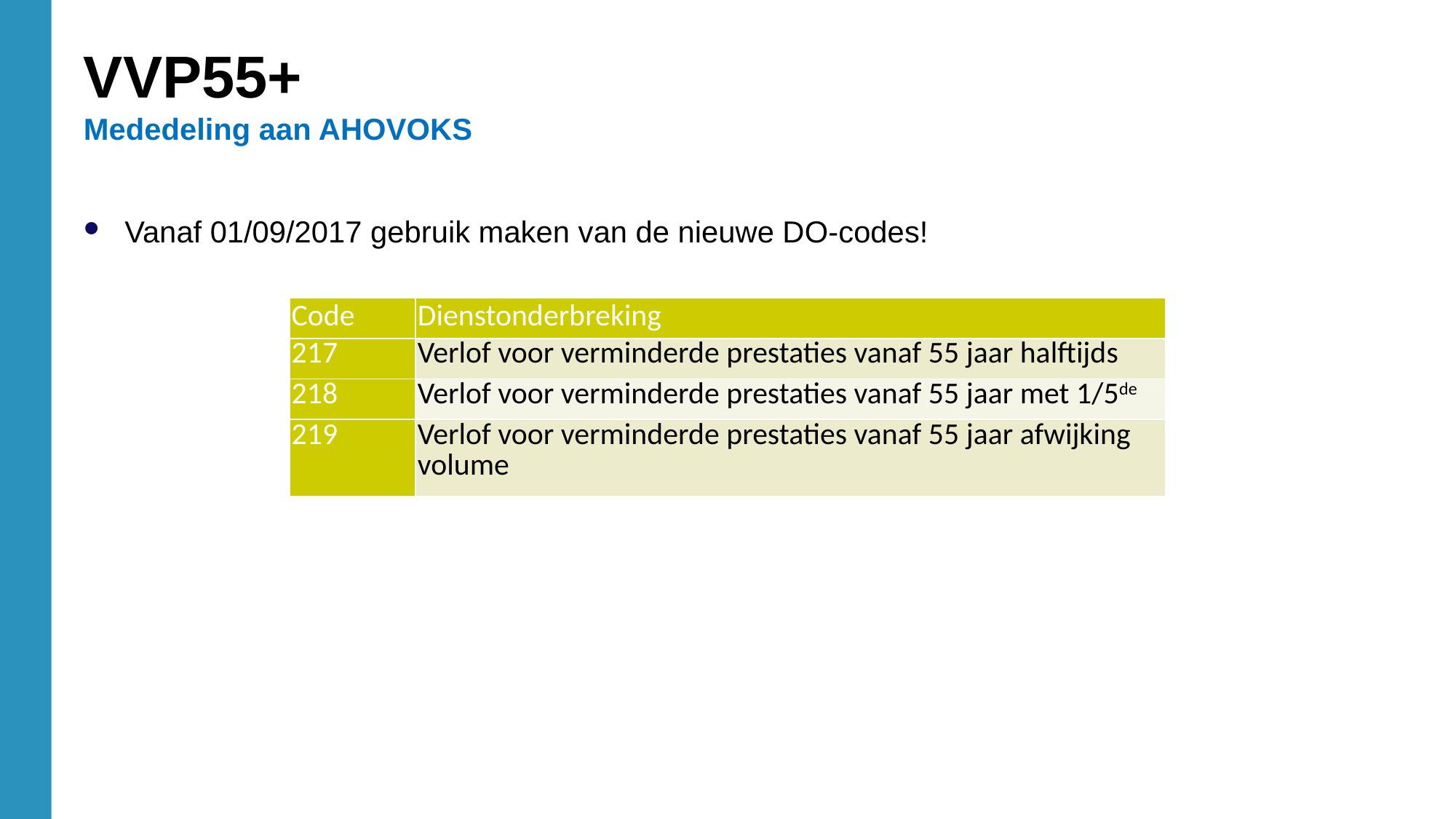

VVP55+
Mededeling aan AHOVOKS

Vanaf 01/09/2017 gebruik maken van de nieuwe DO-codes!

| Code | Dienstonderbreking |
| --- | --- |
| 217 | Verlof voor verminderde prestaties vanaf 55 jaar halftijds |
| 218 | Verlof voor verminderde prestaties vanaf 55 jaar met 1/5de |
| 219 | Verlof voor verminderde prestaties vanaf 55 jaar afwijking volume |